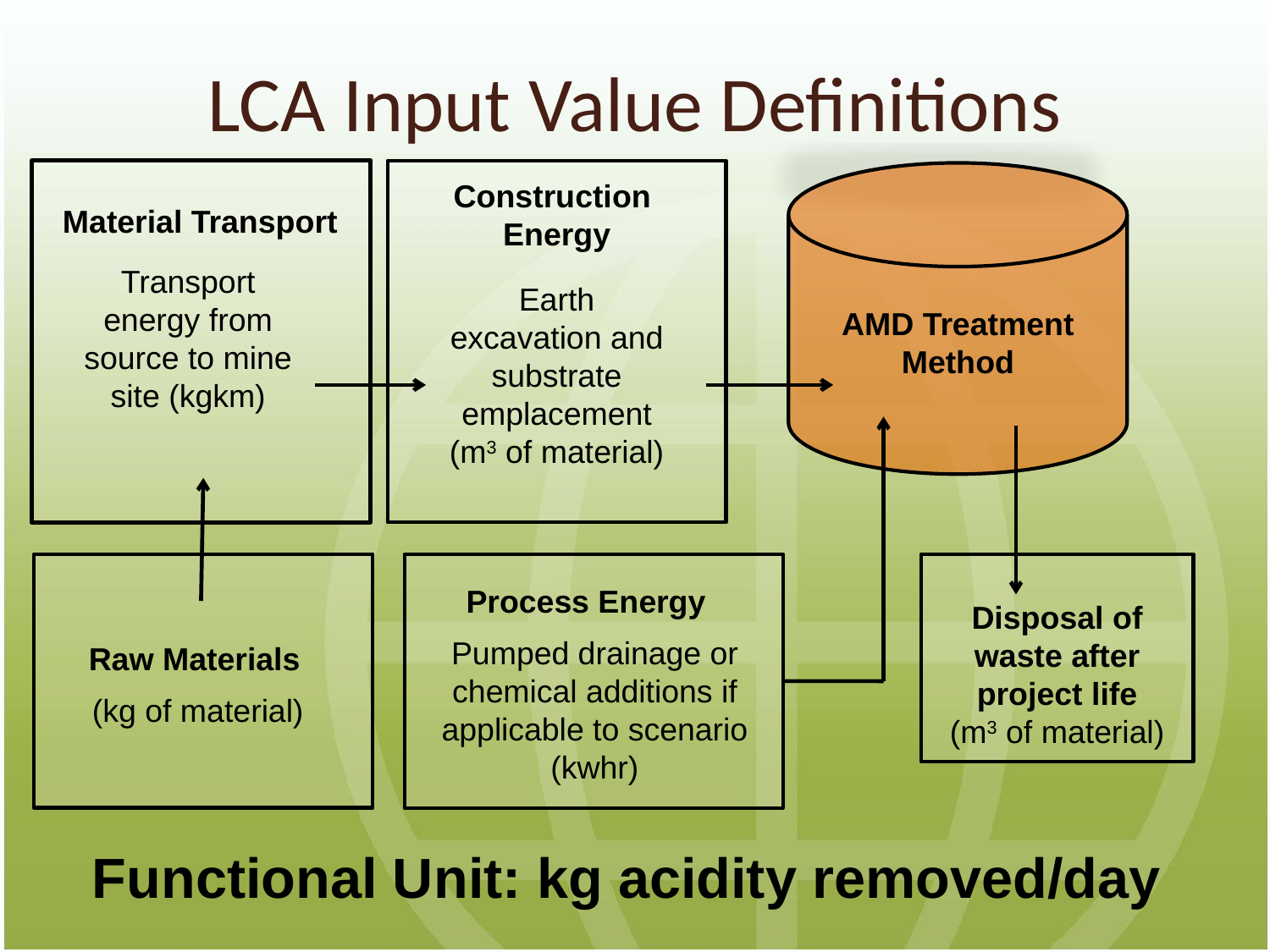

# LCA Input Value Definitions

Construction
Energy
Material Transport
Transport energy from source to mine site (kgkm)
Earth excavation and substrate emplacement (m3 of material)
AMD Treatment
Method

Process Energy
Disposal of waste after project life
(m3 of material)
Pumped drainage or chemical additions if applicable to scenario (kwhr)
Raw Materials
(kg of material)
Functional Unit: kg acidity removed/day